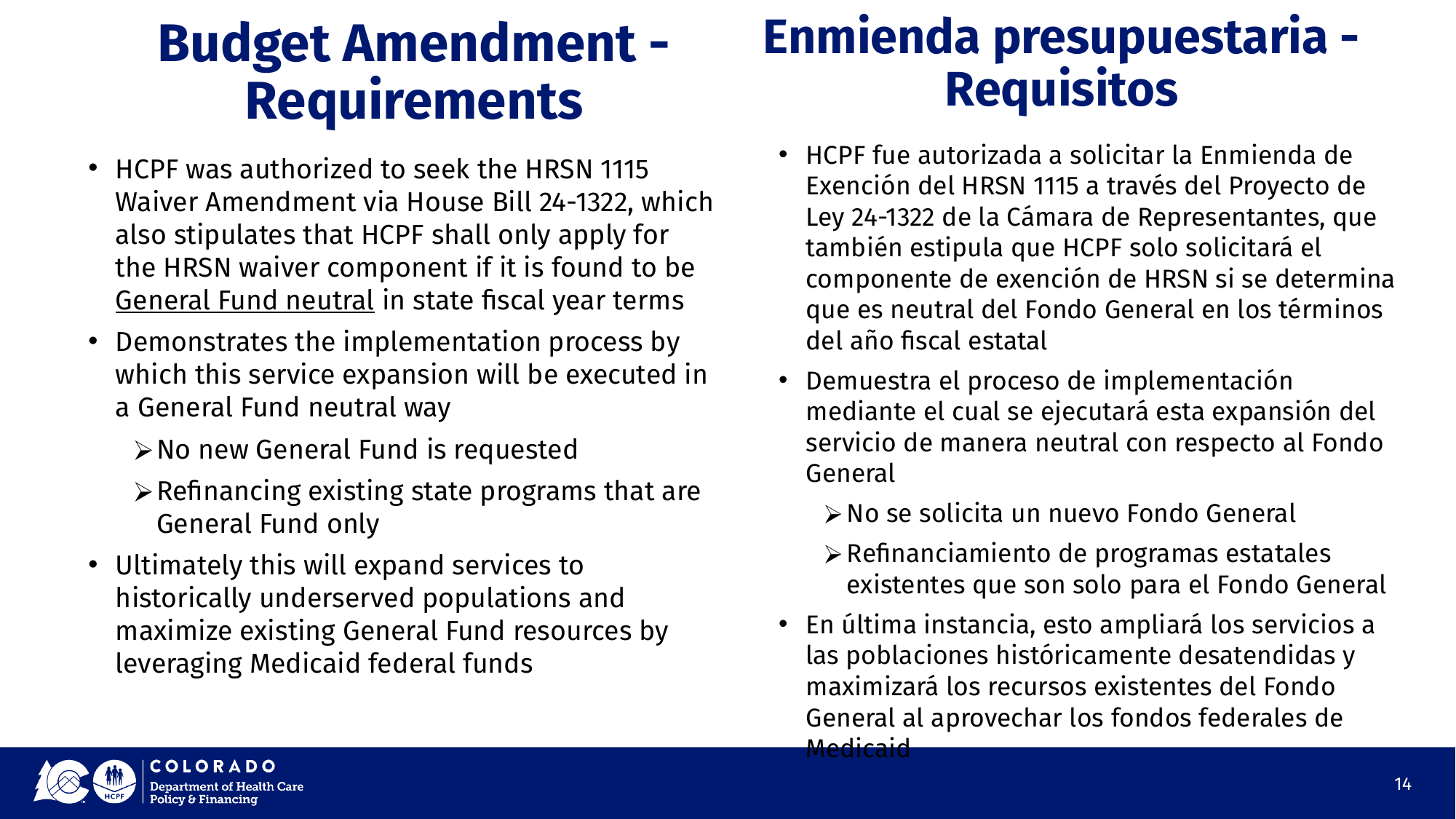

Enmienda presupuestaria - Requisitos
# Budget Amendment - Requirements
HCPF fue autorizada a solicitar la Enmienda de Exención del HRSN 1115 a través del Proyecto de Ley 24-1322 de la Cámara de Representantes, que también estipula que HCPF solo solicitará el componente de exención de HRSN si se determina que es neutral del Fondo General en los términos del año fiscal estatal
Demuestra el proceso de implementación mediante el cual se ejecutará esta expansión del servicio de manera neutral con respecto al Fondo General
No se solicita un nuevo Fondo General
Refinanciamiento de programas estatales existentes que son solo para el Fondo General
En última instancia, esto ampliará los servicios a las poblaciones históricamente desatendidas y maximizará los recursos existentes del Fondo General al aprovechar los fondos federales de Medicaid

HCPF was authorized to seek the HRSN 1115 Waiver Amendment via House Bill 24-1322, which also stipulates that HCPF shall only apply for the HRSN waiver component if it is found to be General Fund neutral in state fiscal year terms
Demonstrates the implementation process by which this service expansion will be executed in a General Fund neutral way
No new General Fund is requested
Refinancing existing state programs that are General Fund only
Ultimately this will expand services to historically underserved populations and maximize existing General Fund resources by leveraging Medicaid federal funds

14